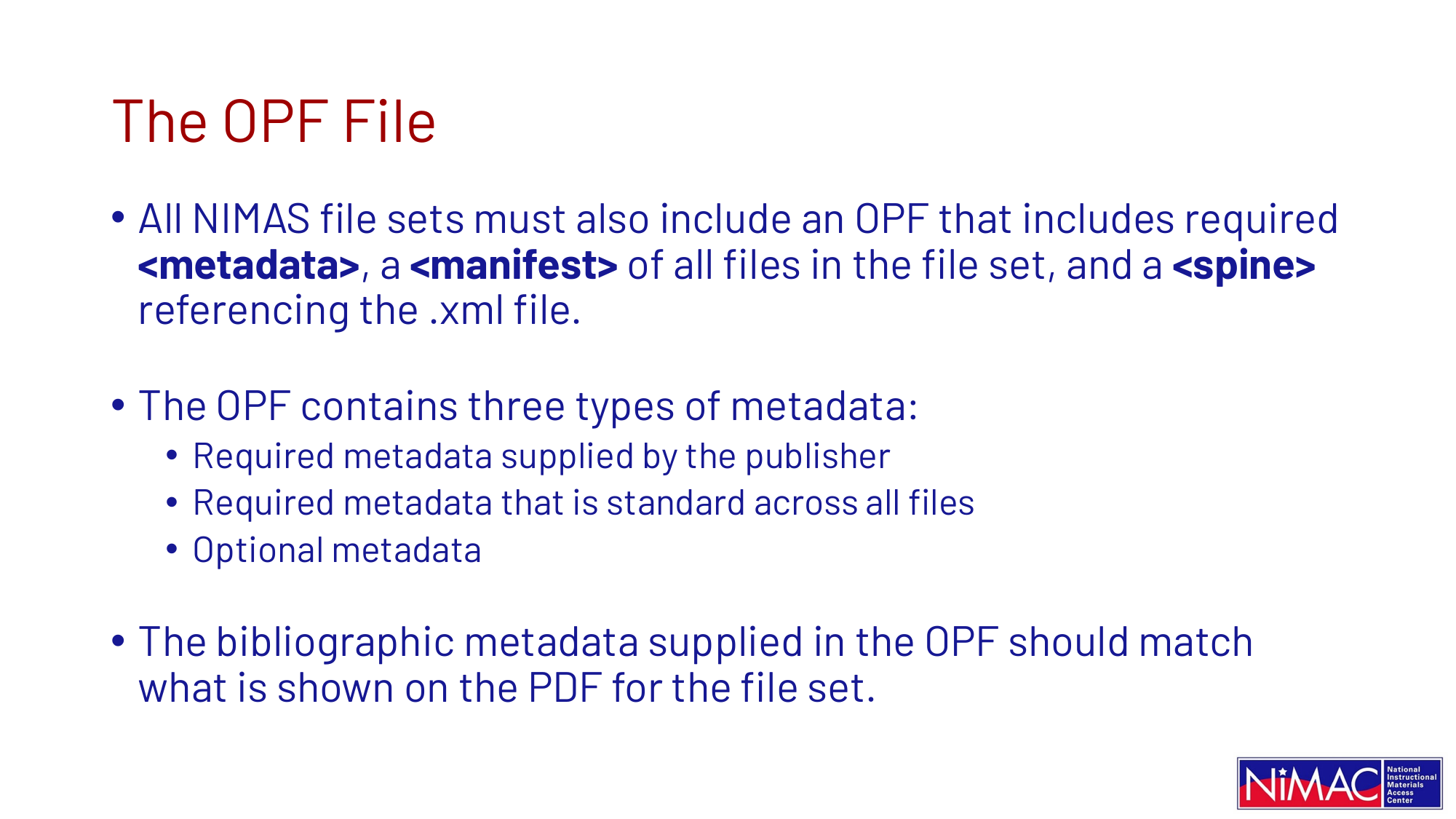

# The OPF File
All NIMAS file sets must also include an OPF that includes required <metadata>, a <manifest> of all files in the file set, and a <spine> referencing the .xml file.

The OPF contains three types of metadata:
Required metadata supplied by the publisher
Required metadata that is standard across all files
Optional metadata

The bibliographic metadata supplied in the OPF should match what is shown on the PDF for the file set.